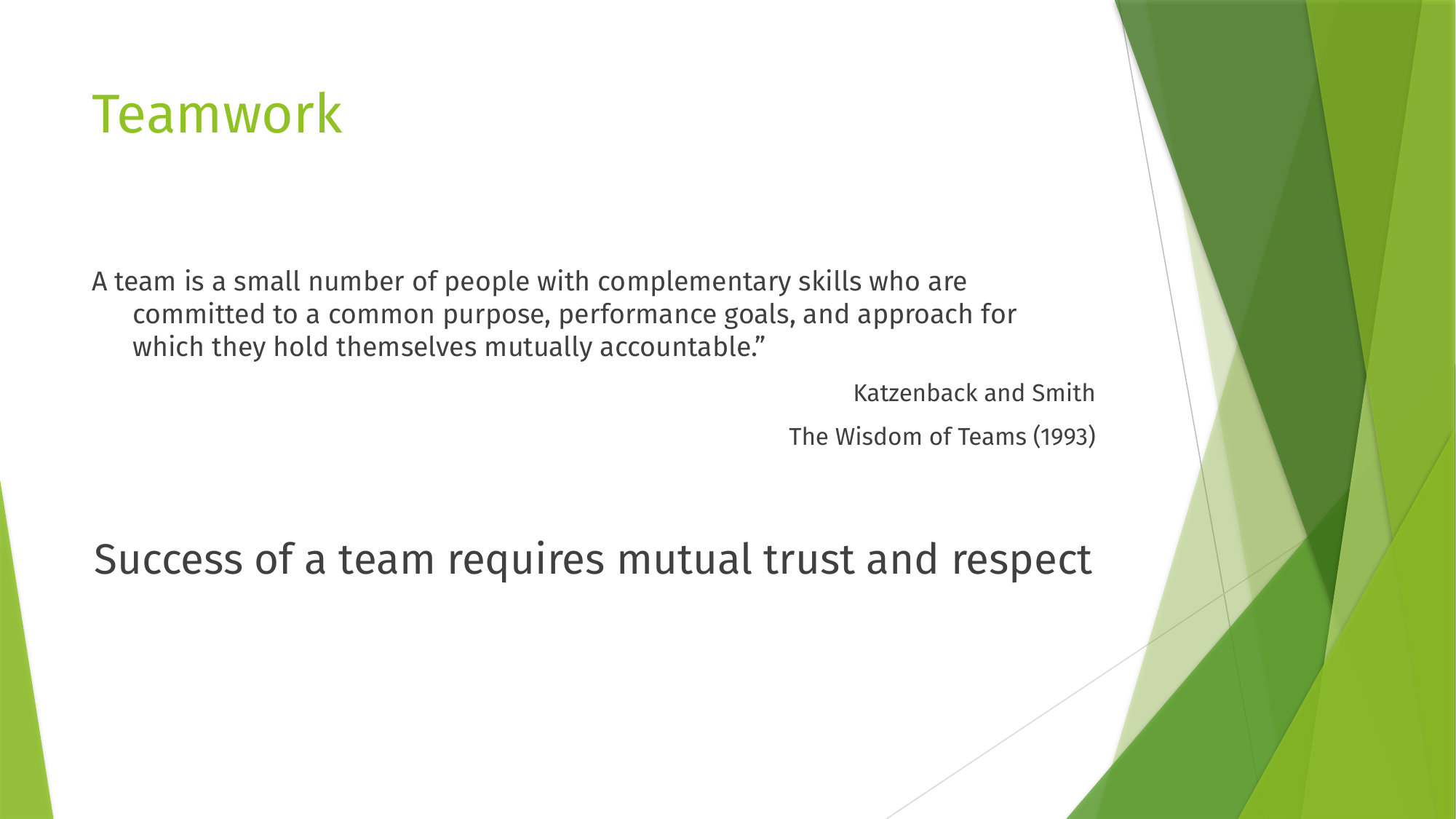

# Teamwork
A team is a small number of people with complementary skills who are committed to a common purpose, performance goals, and approach for which they hold themselves mutually accountable.”
Katzenback and Smith
The Wisdom of Teams (1993)

Success of a team requires mutual trust and respect